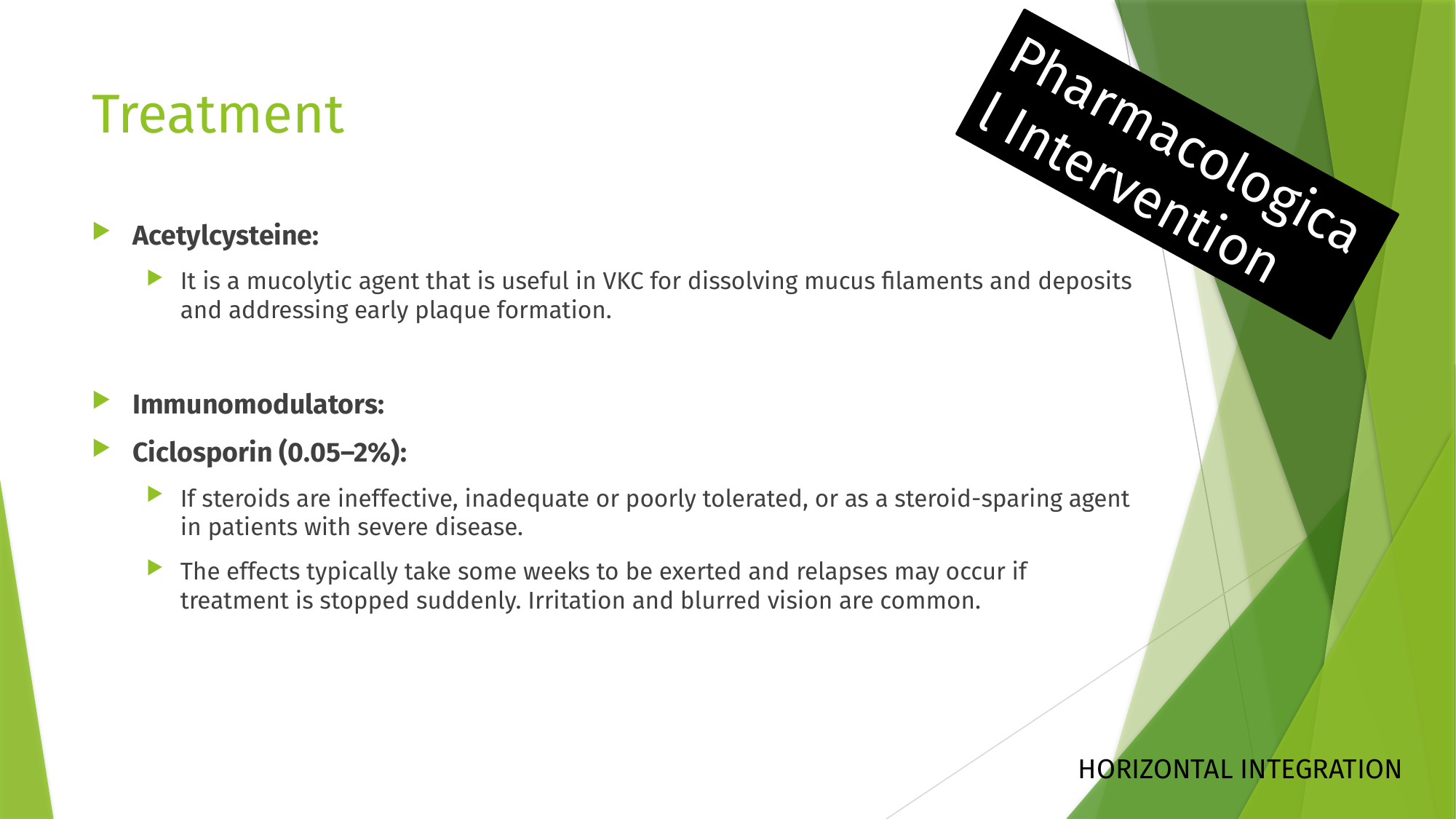

# Treatment
Pharmacological Intervention
Acetylcysteine:
It is a mucolytic agent that is useful in VKC for dissolving mucus filaments and deposits and addressing early plaque formation.

Immunomodulators:
Ciclosporin (0.05–2%):
If steroids are ineffective, inadequate or poorly tolerated, or as a steroid-sparing agent in patients with severe disease.
The effects typically take some weeks to be exerted and relapses may occur if treatment is stopped suddenly. Irritation and blurred vision are common.
HORIZONTAL INTEGRATION